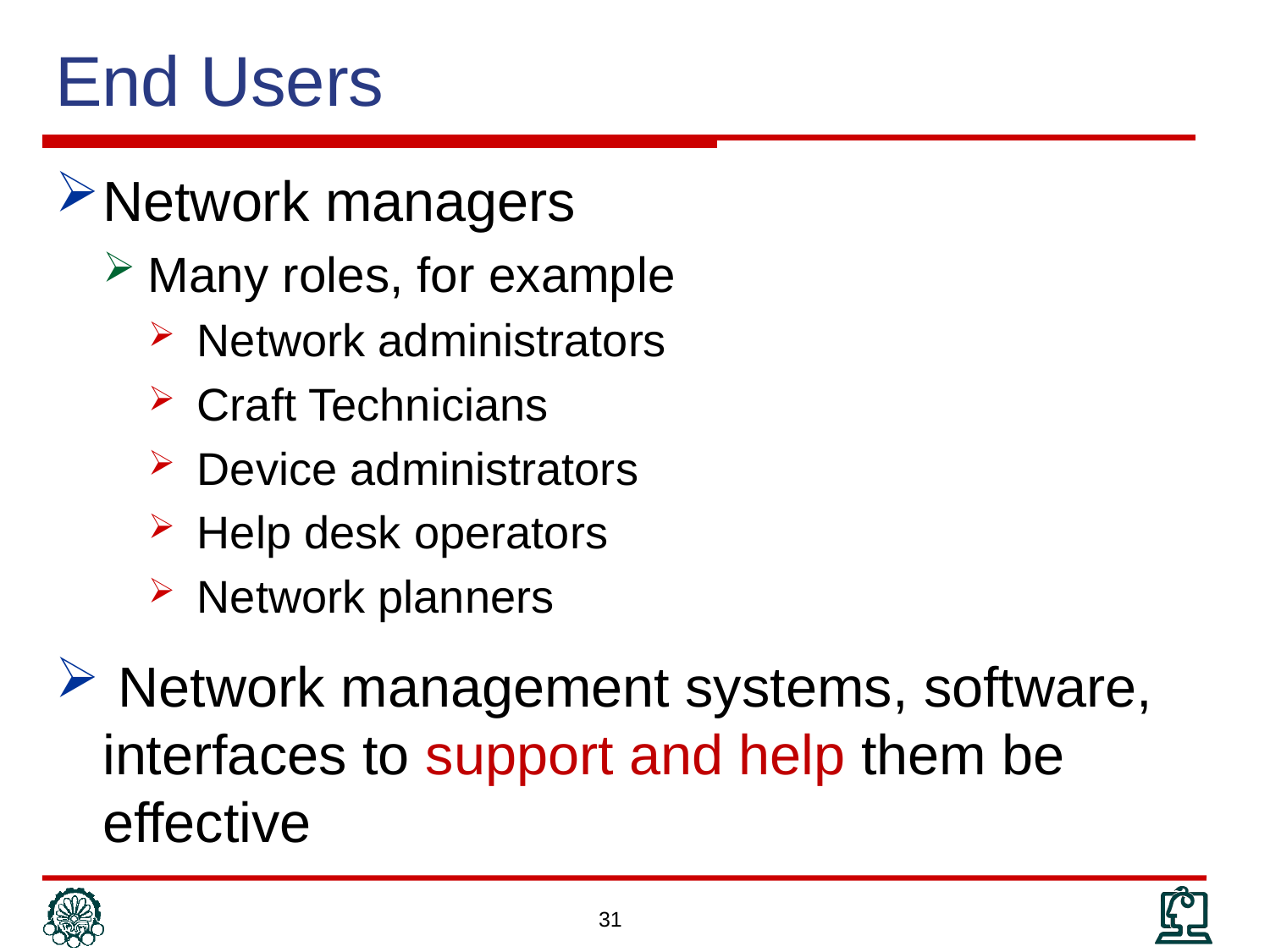

# End Users
Network managers
Many roles, for example
Network administrators
Craft Technicians
Device administrators
Help desk operators
Network planners
 Network management systems, software, interfaces to support and help them be effective

31